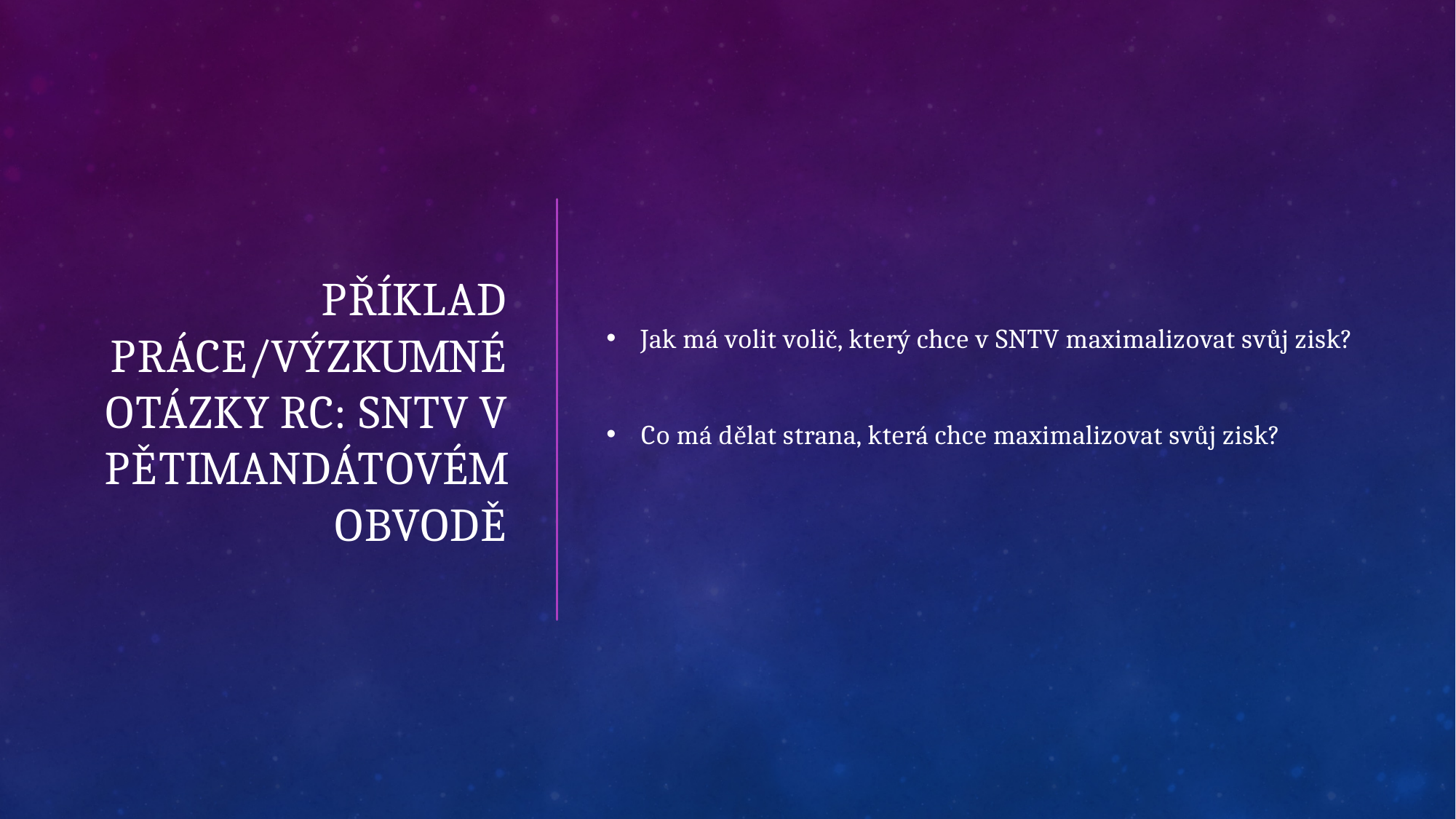

# Příklad práce/výzkumné otázky RC: SNTV v pětimandátovém obvodě

Jak má volit volič, který chce v SNTV maximalizovat svůj zisk?

Co má dělat strana, která chce maximalizovat svůj zisk?